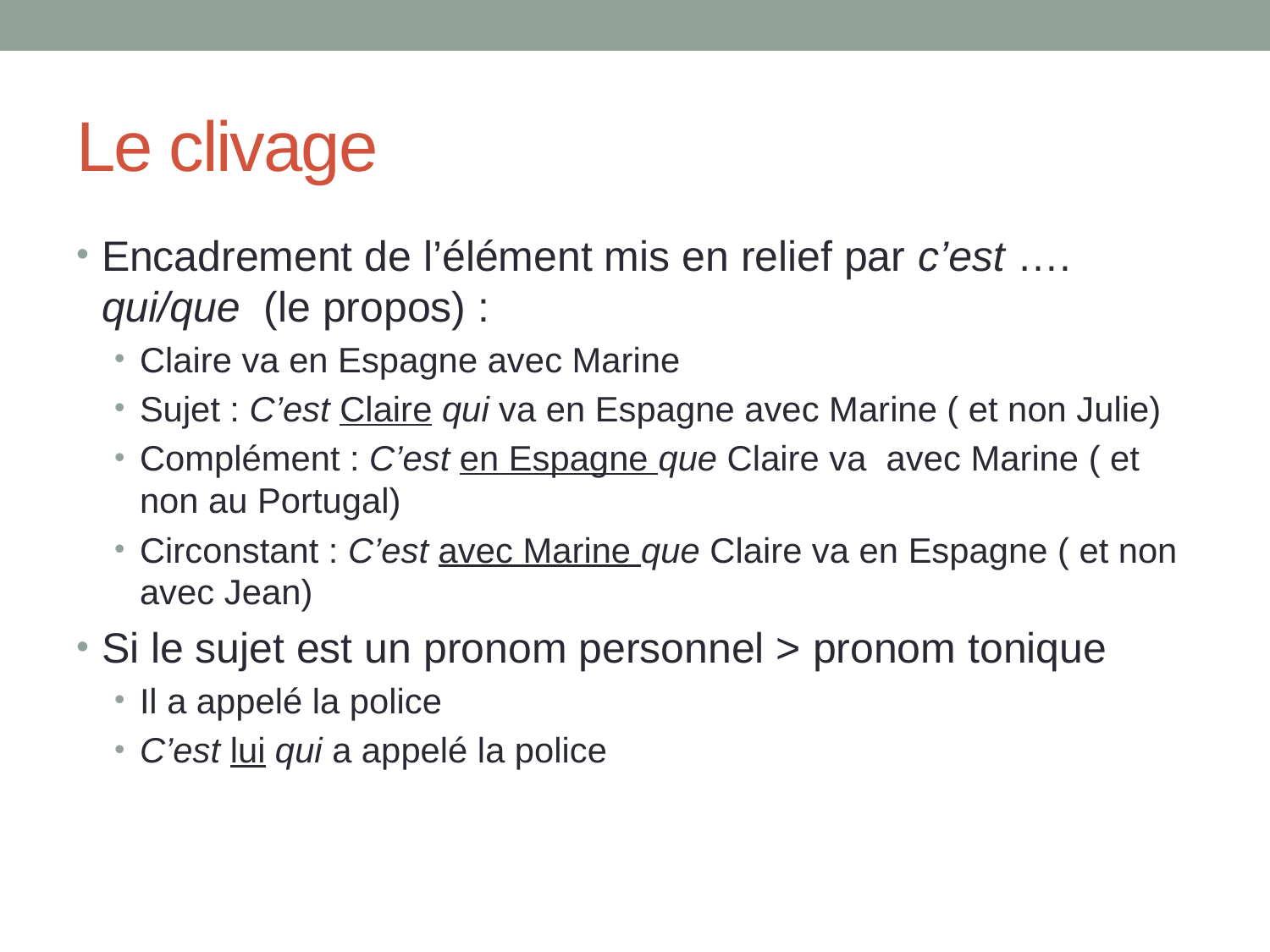

# Le clivage
Encadrement de l’élément mis en relief par c’est …. qui/que  (le propos) :
Claire va en Espagne avec Marine
Sujet : C’est Claire qui va en Espagne avec Marine ( et non Julie)
Complément : C’est en Espagne que Claire va  avec Marine ( et non au Portugal)
Circonstant : C’est avec Marine que Claire va en Espagne ( et non avec Jean)
Si le sujet est un pronom personnel > pronom tonique
Il a appelé la police
C’est lui qui a appelé la police